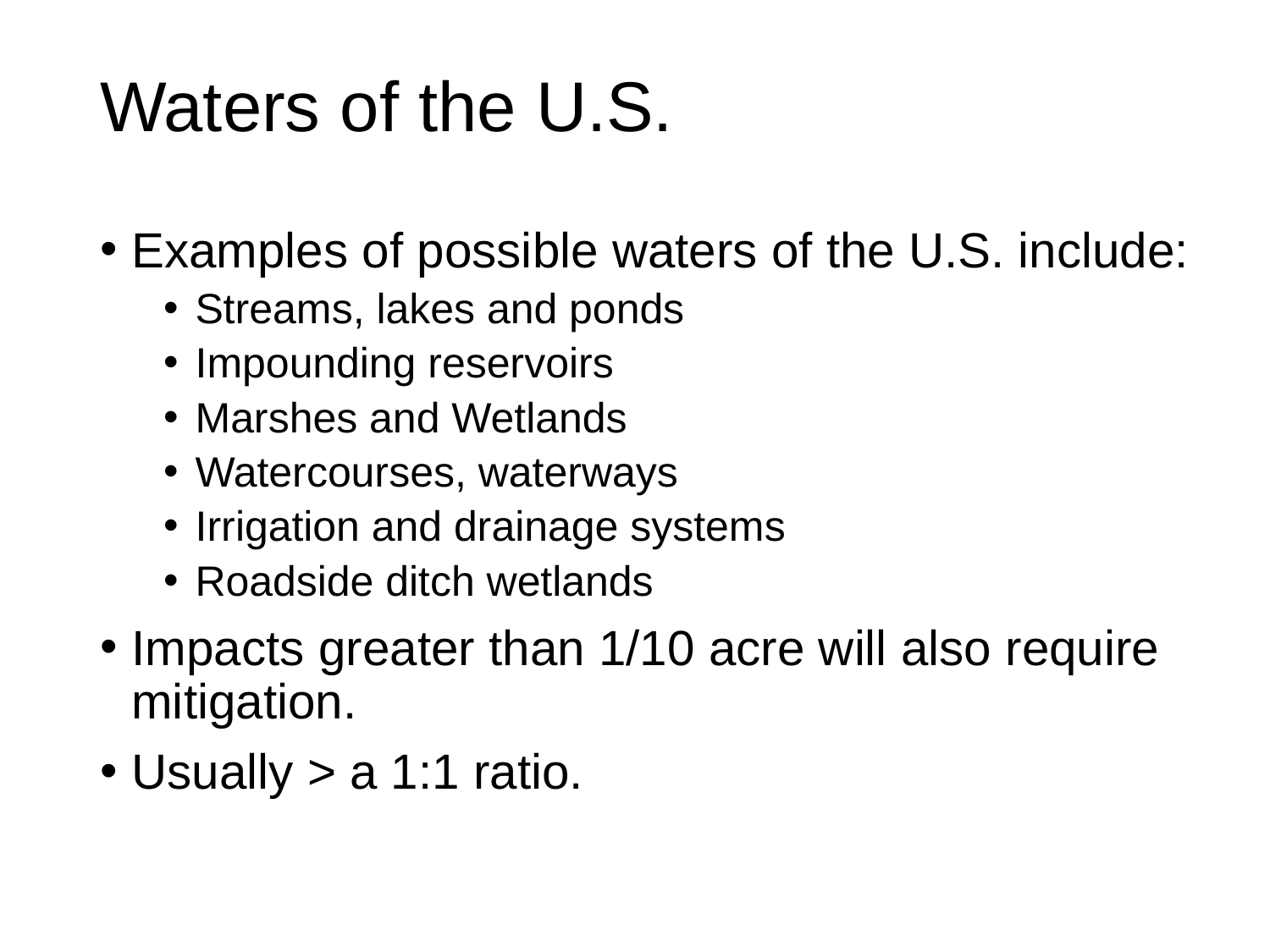

# Waters of the U.S.
Examples of possible waters of the U.S. include:
Streams, lakes and ponds
Impounding reservoirs
Marshes and Wetlands
Watercourses, waterways
Irrigation and drainage systems
Roadside ditch wetlands
Impacts greater than 1/10 acre will also require mitigation.
Usually > a 1:1 ratio.

Slide 22